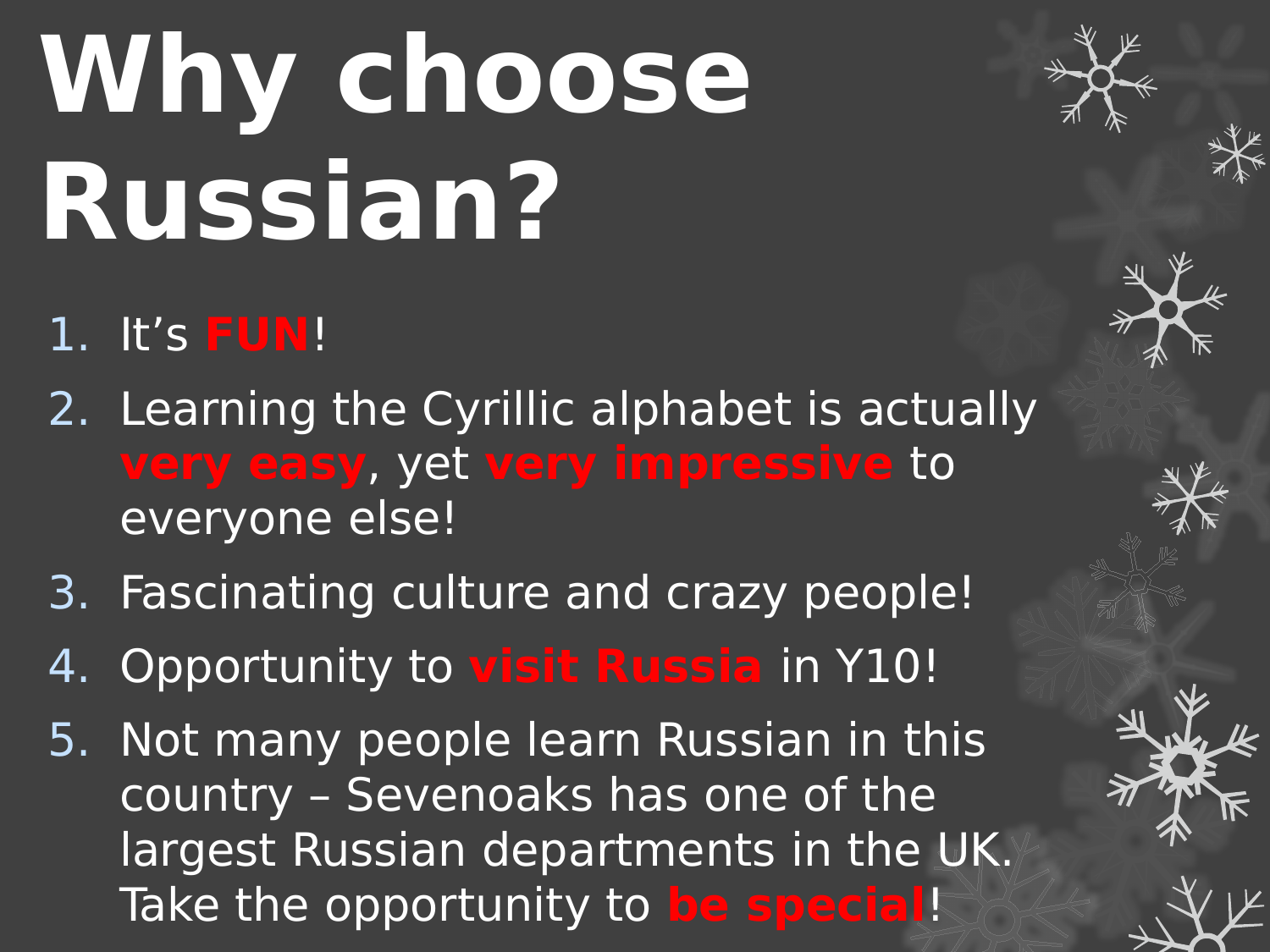

Why choose Russian?
It’s FUN!
Learning the Cyrillic alphabet is actually very easy, yet very impressive to everyone else!
Fascinating culture and crazy people!
Opportunity to visit Russia in Y10!
Not many people learn Russian in this country – Sevenoaks has one of the largest Russian departments in the UK.  Take the opportunity to be special!